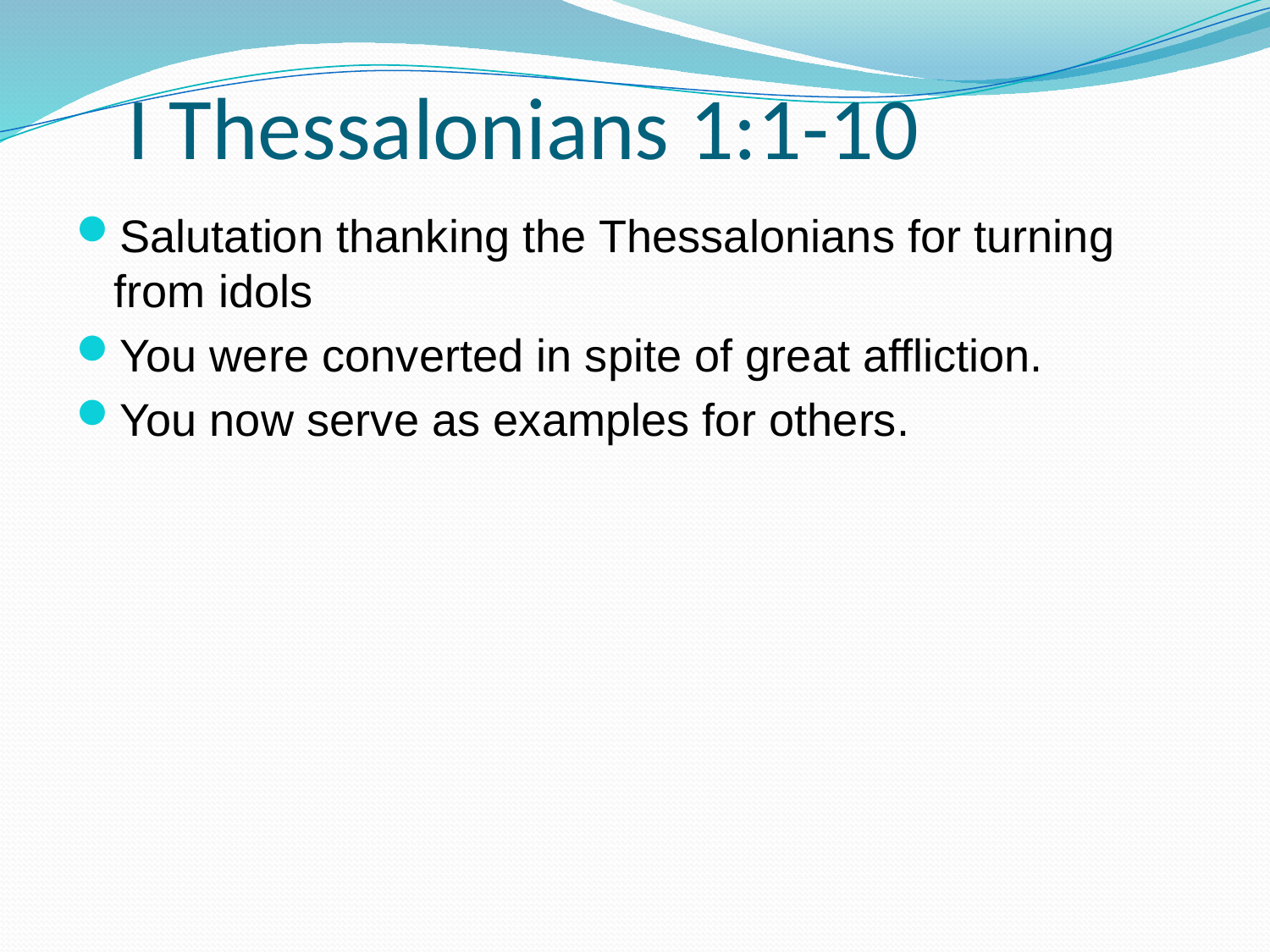

# I Thessalonians 1:1-10
Salutation thanking the Thessalonians for turning from idols
You were converted in spite of great affliction.
You now serve as examples for others.